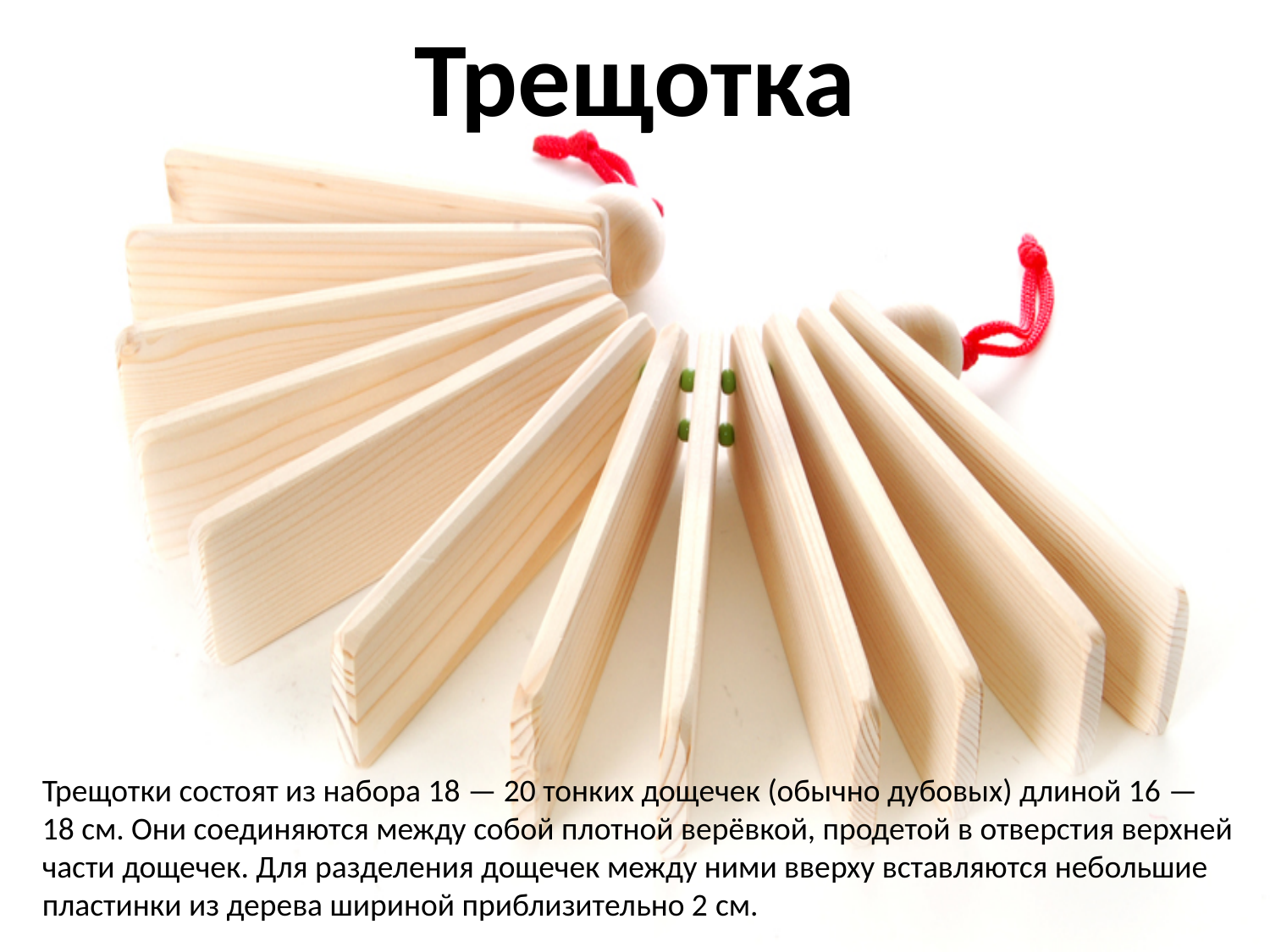

# Трещотка
Трещотки состоят из набора 18 — 20 тонких дощечек (обычно дубовых) длиной 16 — 18 см. Они соединяются между собой плотной верёвкой, продетой в отверстия верхней части дощечек. Для разделения дощечек между ними вверху вставляются небольшие пластинки из дерева шириной приблизительно 2 см.